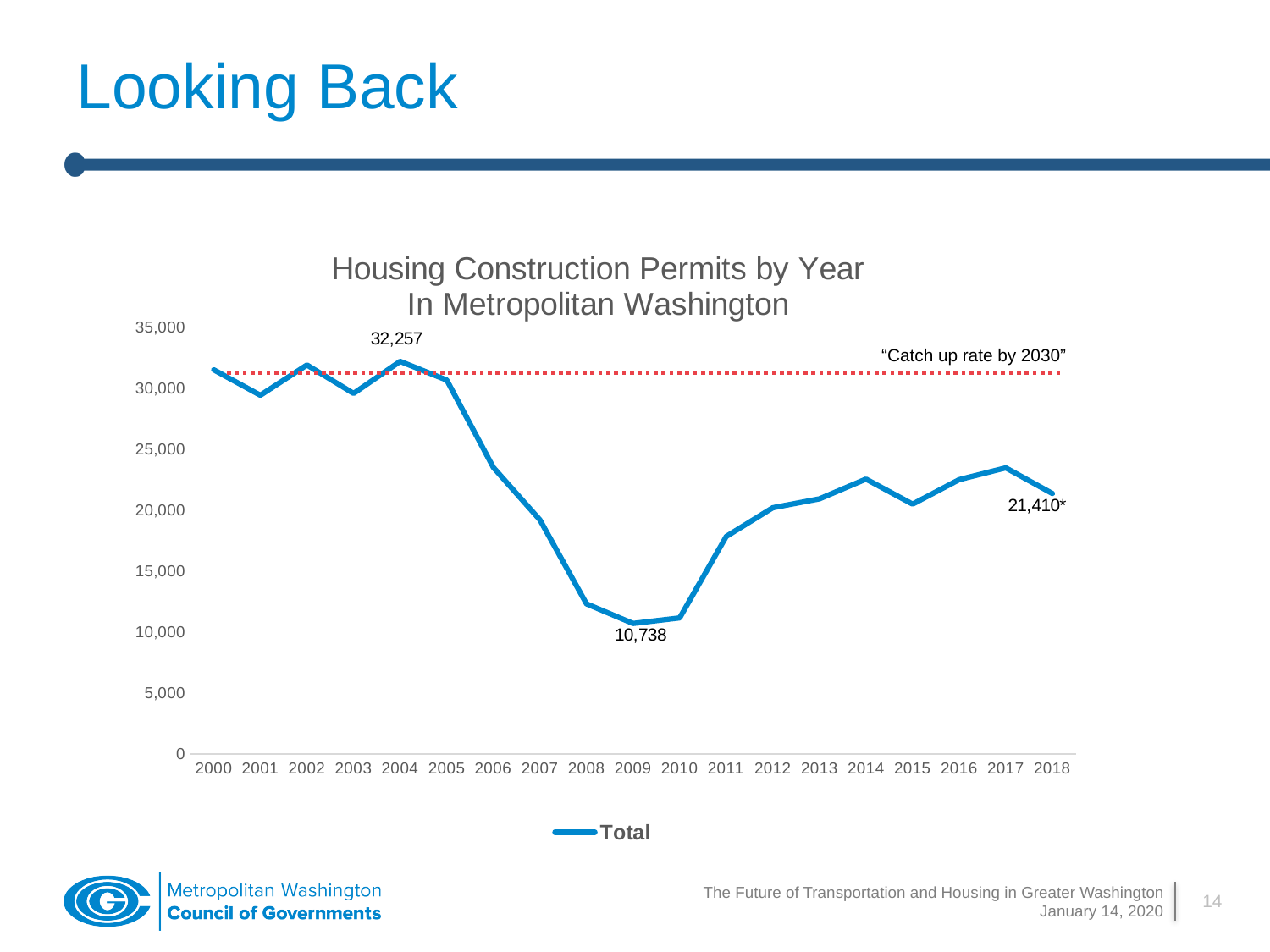

| Looking Back |
| --- |
|  |

### Chart: Housing Construction Permits by Year
In Metropolitan Washington

| Category | Total |
|---|---|
| 2000 | 31567.0 |
| 2001 | 29473.0 |
| 2002 | 31961.0 |
| 2003 | 29628.0 |
| 2004 | 32257.0 |
| 2005 | 30722.0 |
| 2006 | 23553.0 |
| 2007 | 19249.0 |
| 2008 | 12347.0 |
| 2009 | 10738.0 |
| 2010 | 11192.0 |
| 2011 | 17881.0 |
| 2012 | 20247.0 |
| 2013 | 20970.0 |
| 2014 | 22596.0 |
| 2015 | 20540.0 |
| 2016 | 22551.0 |
| 2017 | 23514.0 |
| 2018 | 21410.0 |
“Catch up rate by 2030”
14